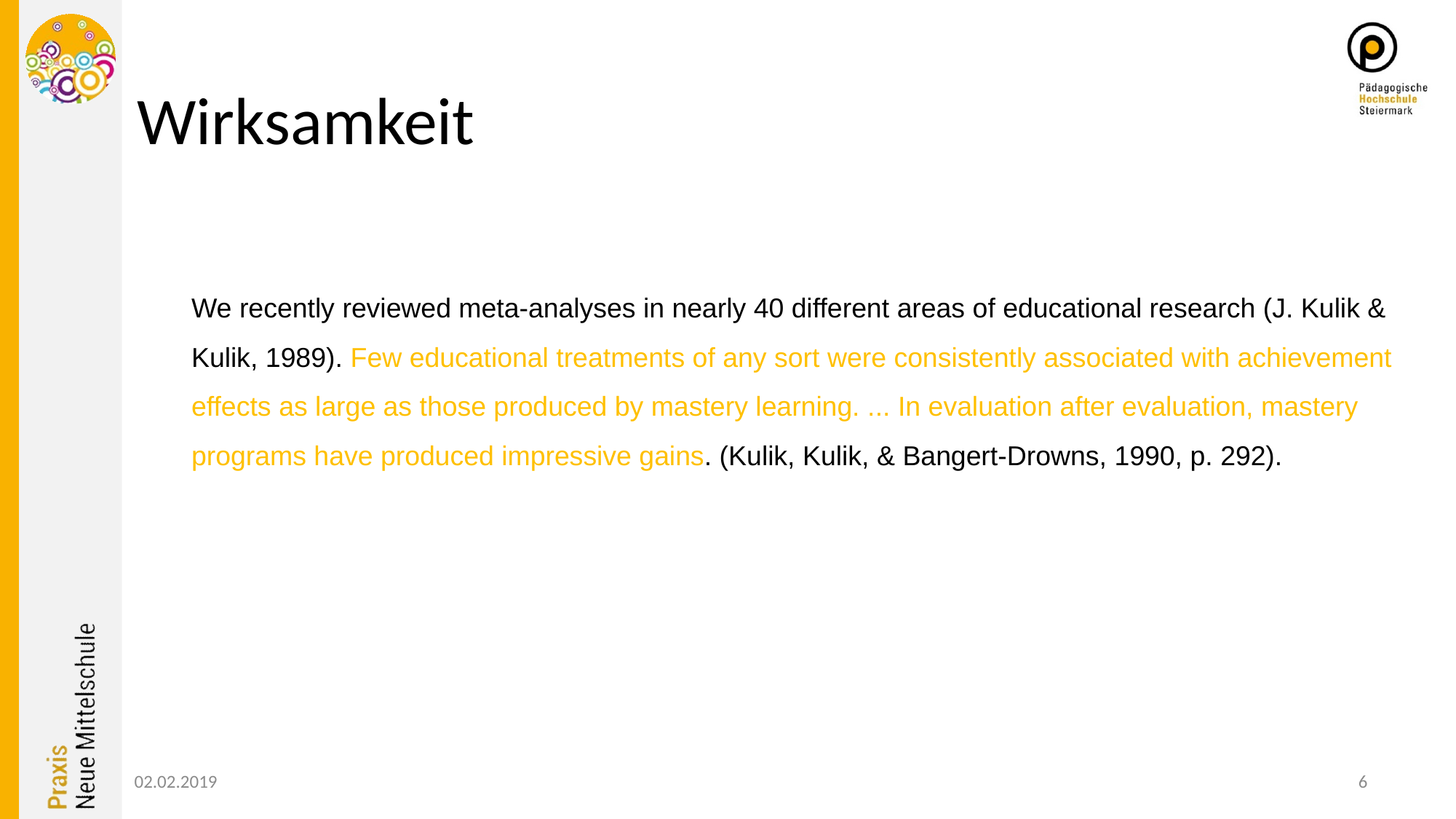

# Wirksamkeit

We recently reviewed meta-analyses in nearly 40 different areas of educational research (J. Kulik & Kulik, 1989). Few educational treatments of any sort were consistently associated with achievement effects as large as those produced by mastery learning. ... In evaluation after evaluation, mastery programs have produced impressive gains. (Kulik, Kulik, & Bangert-Drowns, 1990, p. 292).
02.02.2019

6